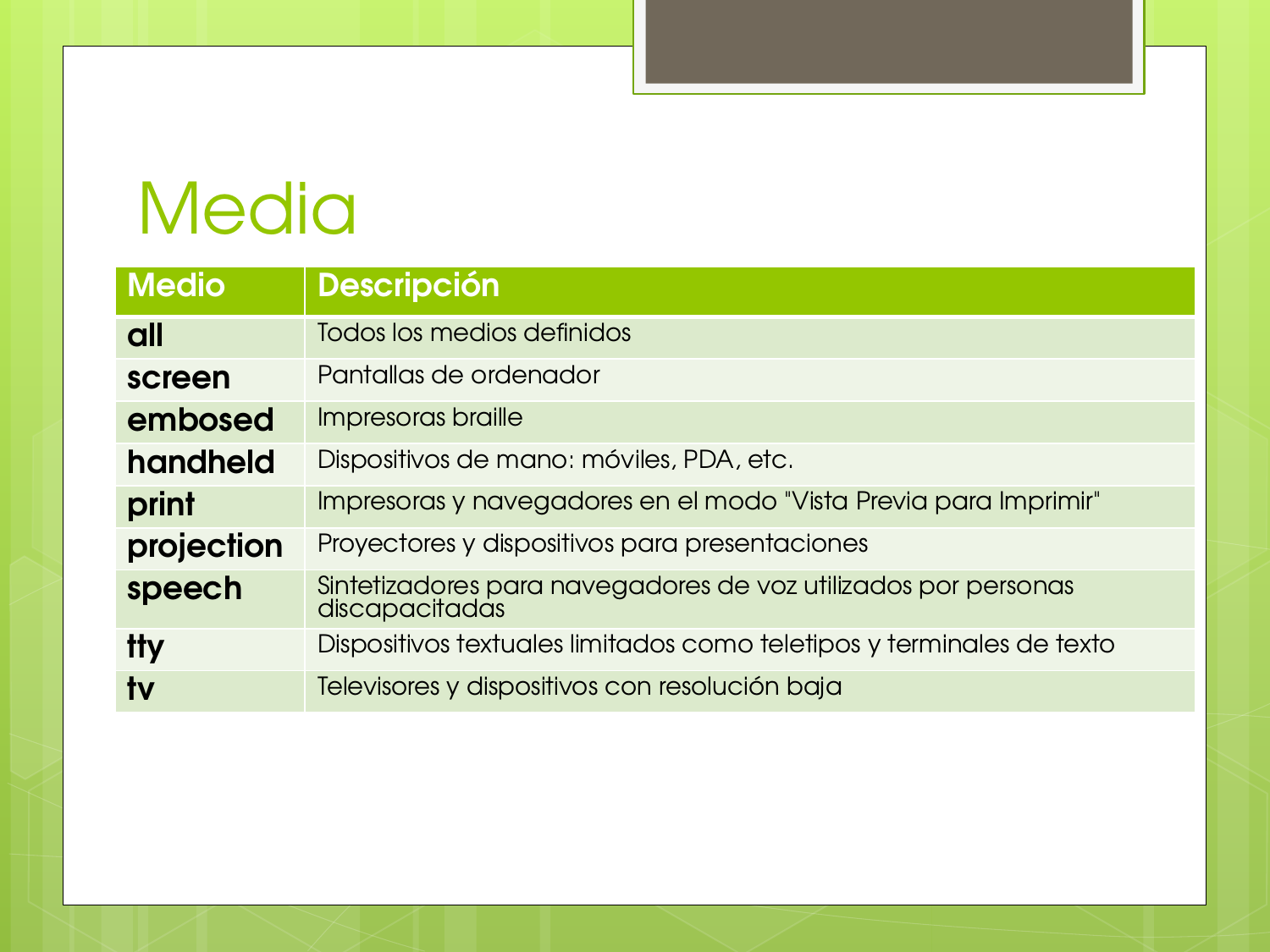

# Media
| Medio | Descripción |
| --- | --- |
| all | Todos los medios definidos |
| screen | Pantallas de ordenador |
| embosed | Impresoras braille |
| handheld | Dispositivos de mano: móviles, PDA, etc. |
| print | Impresoras y navegadores en el modo "Vista Previa para Imprimir" |
| projection | Proyectores y dispositivos para presentaciones |
| speech | Sintetizadores para navegadores de voz utilizados por personas discapacitadas |
| tty | Dispositivos textuales limitados como teletipos y terminales de texto |
| tv | Televisores y dispositivos con resolución baja |